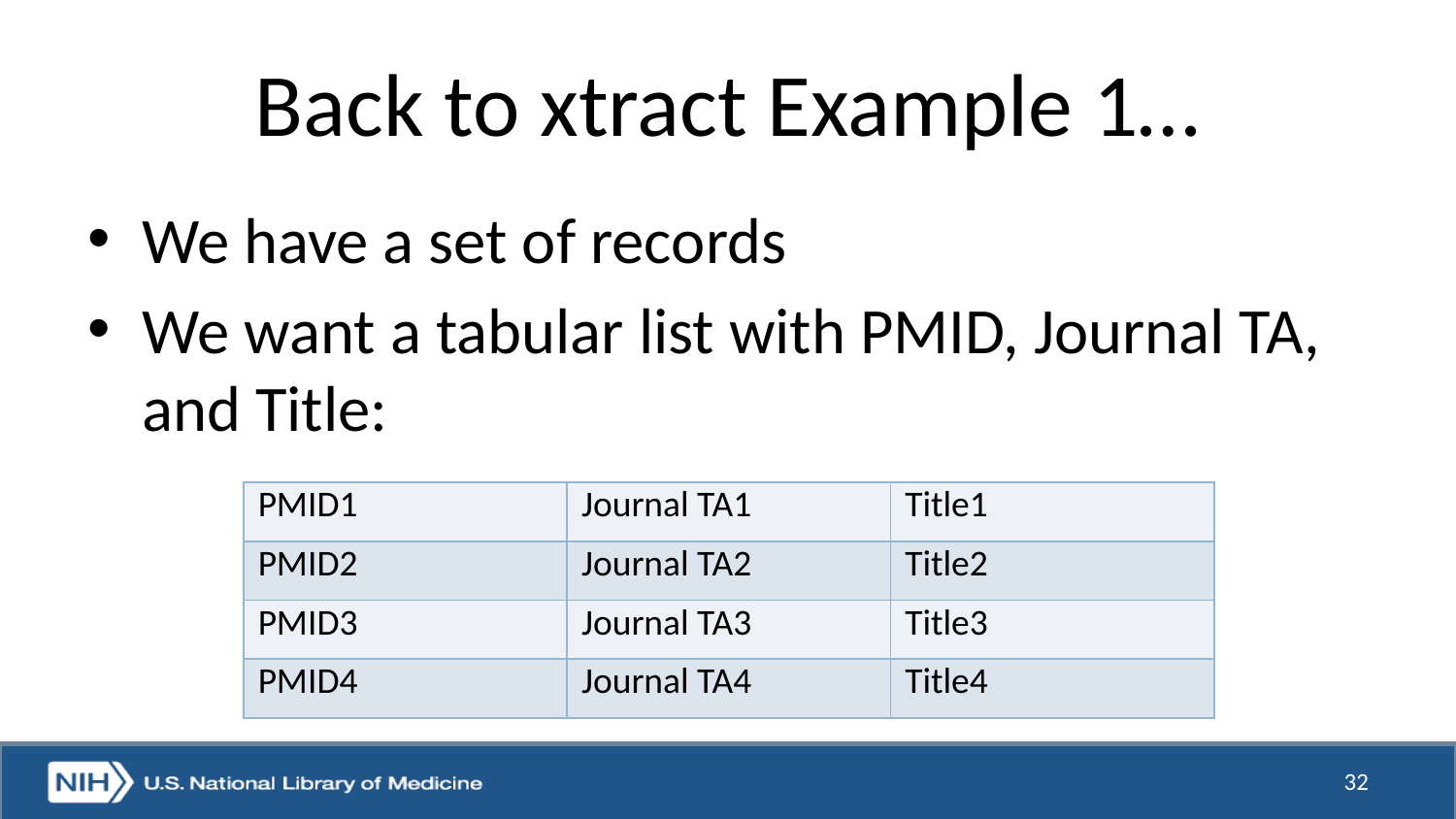

# Back to xtract Example 1…
We have a set of records
We want a tabular list with PMID, Journal TA, and Title:

| PMID1 | Journal TA1 | Title1 |
| --- | --- | --- |
| PMID2 | Journal TA2 | Title2 |
| PMID3 | Journal TA3 | Title3 |
| PMID4 | Journal TA4 | Title4 |
32